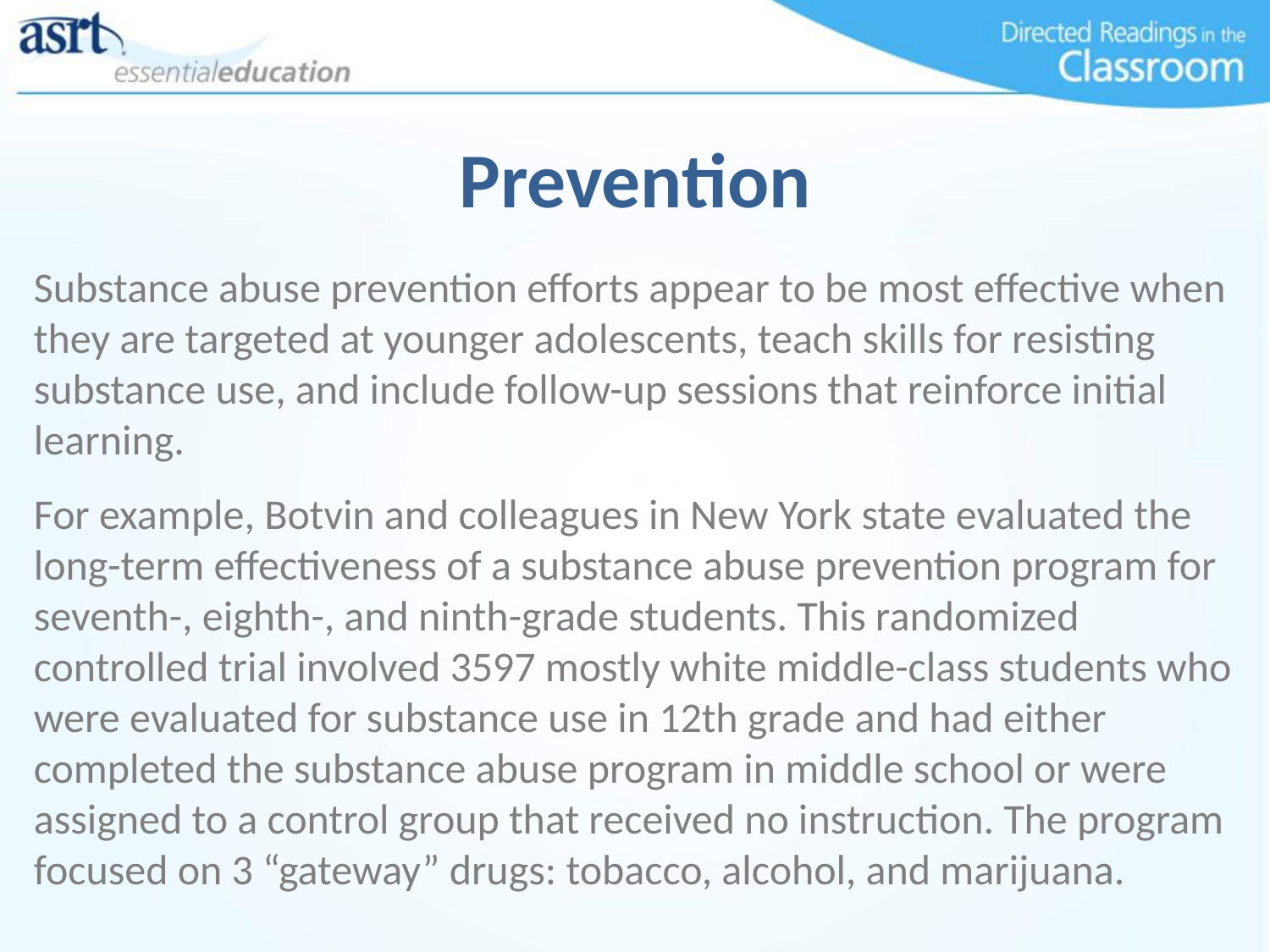

# Prevention
Substance abuse prevention efforts appear to be most effective when they are targeted at younger adolescents, teach skills for resisting substance use, and include follow-up sessions that reinforce initial learning.
For example, Botvin and colleagues in New York state evaluated the long-term effectiveness of a substance abuse prevention program for seventh-, eighth-, and ninth-grade students. This randomized controlled trial involved 3597 mostly white middle-class students who were evaluated for substance use in 12th grade and had either completed the substance abuse program in middle school or were assigned to a control group that received no instruction. The program focused on 3 “gateway” drugs: tobacco, alcohol, and marijuana.